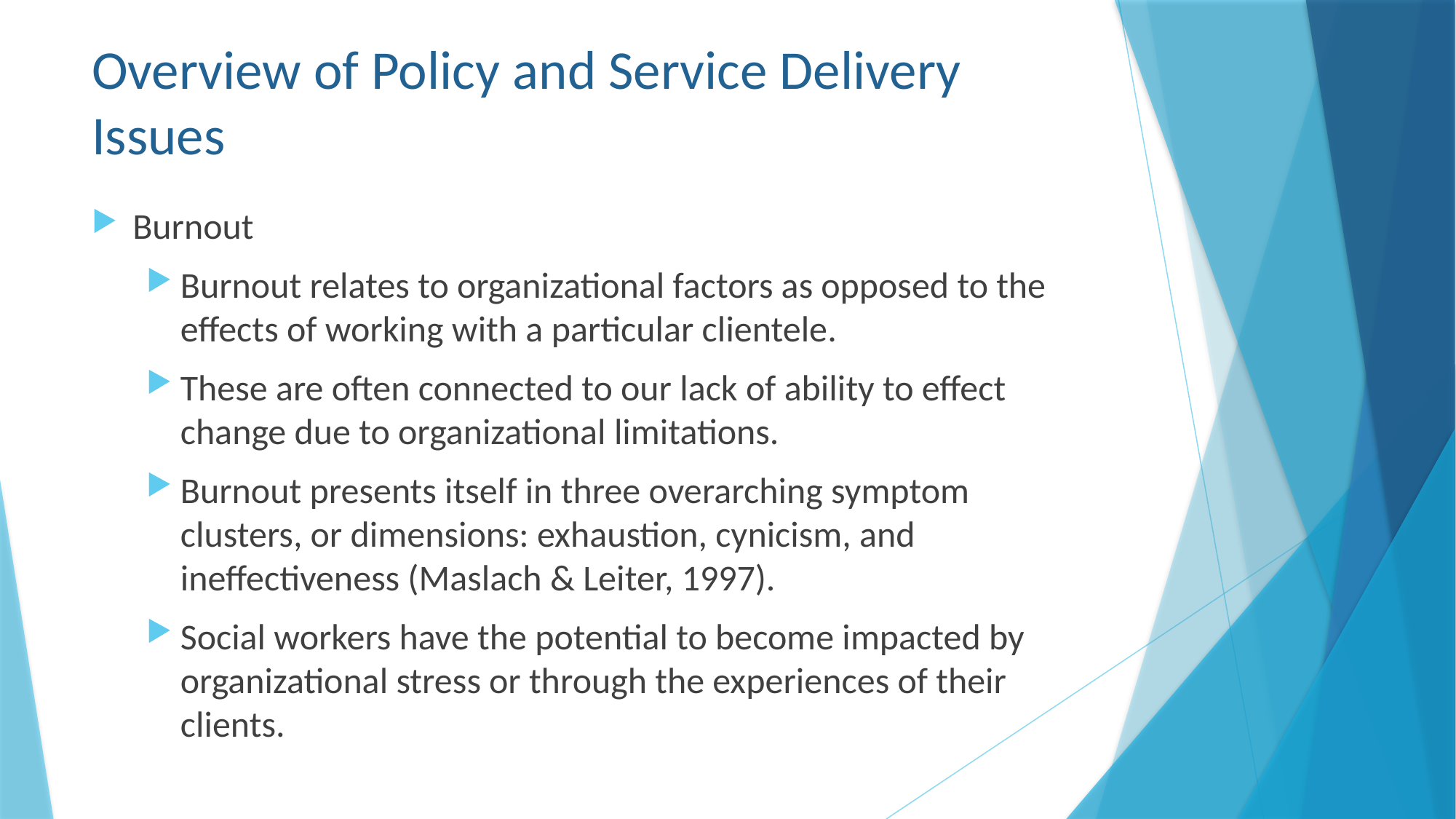

# Overview of Policy and Service Delivery Issues
Burnout
Burnout relates to organizational factors as opposed to the effects of working with a particular clientele.
These are often connected to our lack of ability to effect change due to organizational limitations.
Burnout presents itself in three overarching symptom clusters, or dimensions: exhaustion, cynicism, and ineffectiveness (Maslach & Leiter, 1997).
Social workers have the potential to become impacted by organizational stress or through the experiences of their clients.